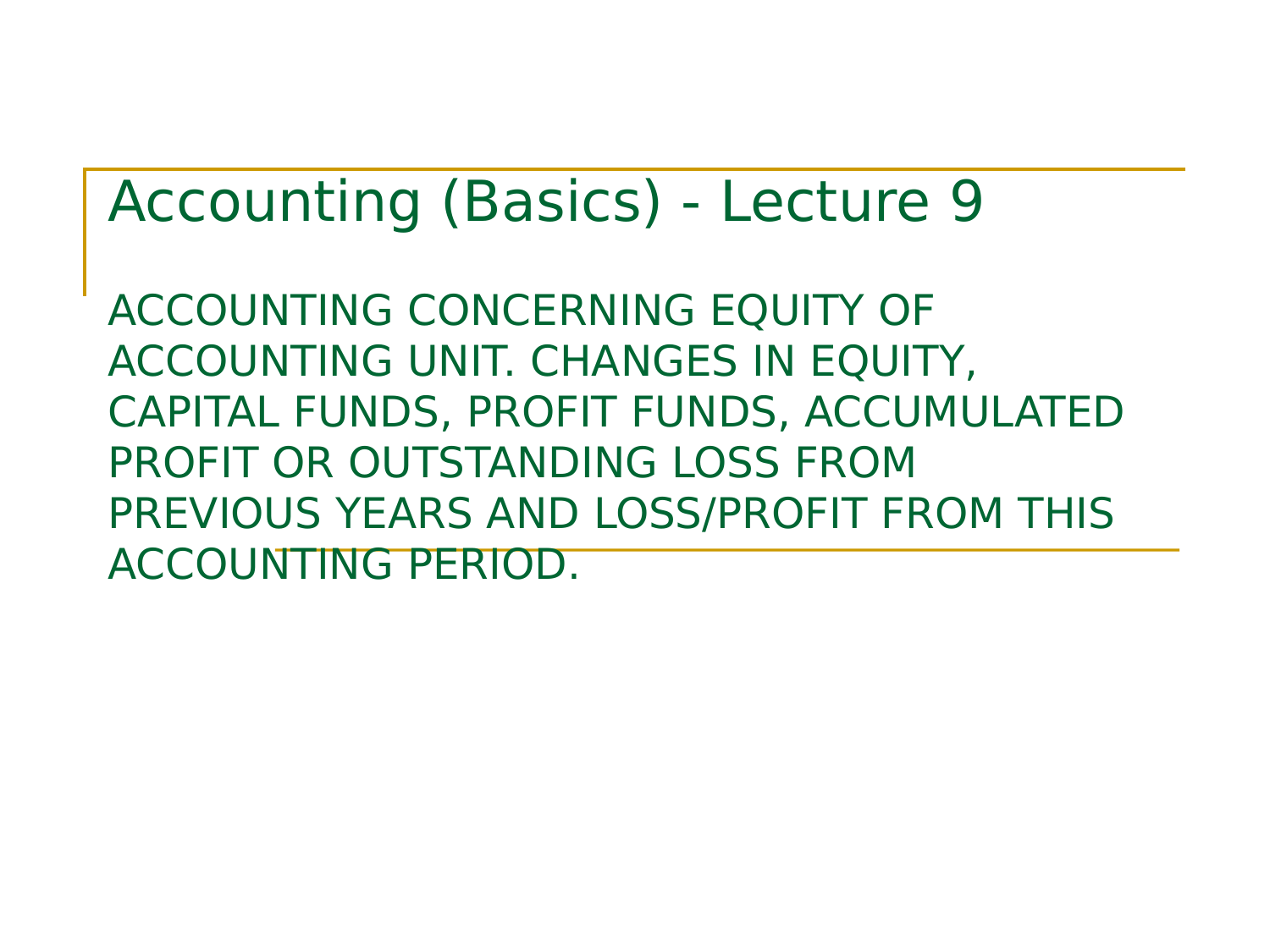

# Accounting (Basics) - Lecture 9 ACCOUNTING CONCERNING EQUITY OF ACCOUNTING UNIT. CHANGES IN EQUITY, CAPITAL FUNDS, PROFIT FUNDS, ACCUMULATED PROFIT OR OUTSTANDING LOSS FROM PREVIOUS YEARS AND LOSS/PROFIT FROM THIS ACCOUNTING PERIOD.